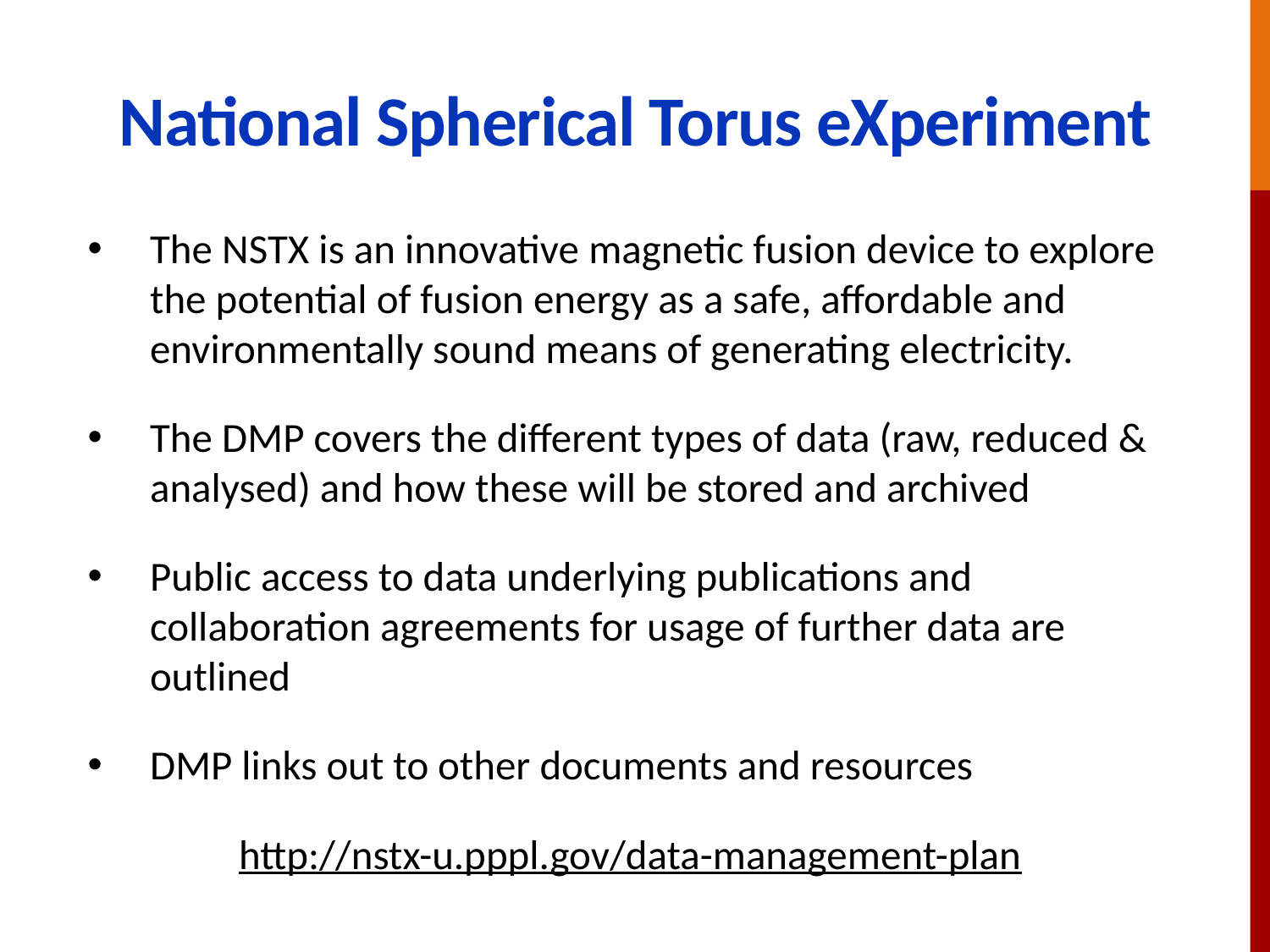

# National Spherical Torus eXperiment
The NSTX is an innovative magnetic fusion device to explore the potential of fusion energy as a safe, affordable and environmentally sound means of generating electricity.
The DMP covers the different types of data (raw, reduced & analysed) and how these will be stored and archived
Public access to data underlying publications and collaboration agreements for usage of further data are outlined
DMP links out to other documents and resources
http://nstx-u.pppl.gov/data-management-plan